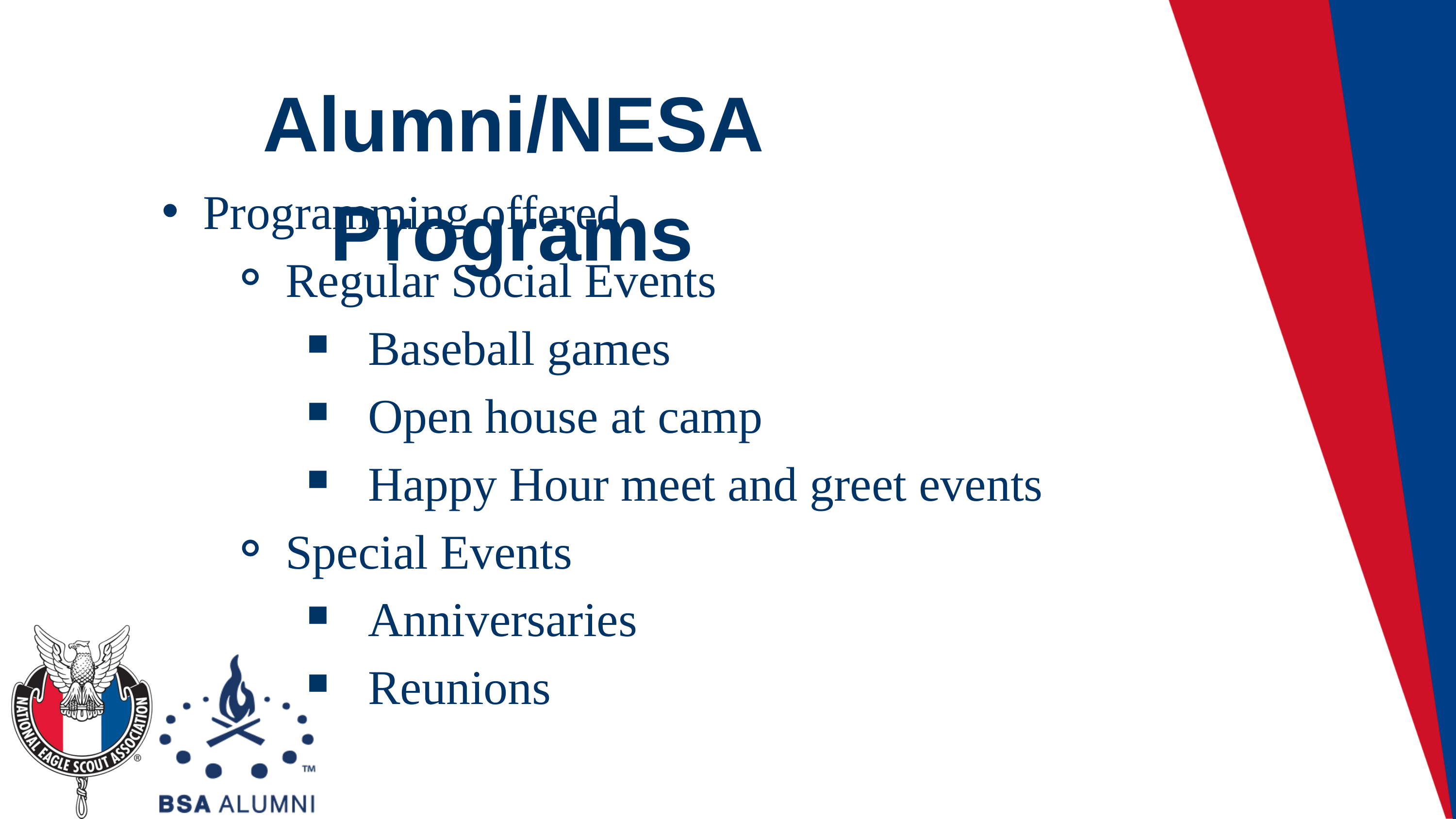

Alumni/NESA Programs
Programming offered
Regular Social Events
Baseball games
Open house at camp
Happy Hour meet and greet events
Special Events
Anniversaries
Reunions